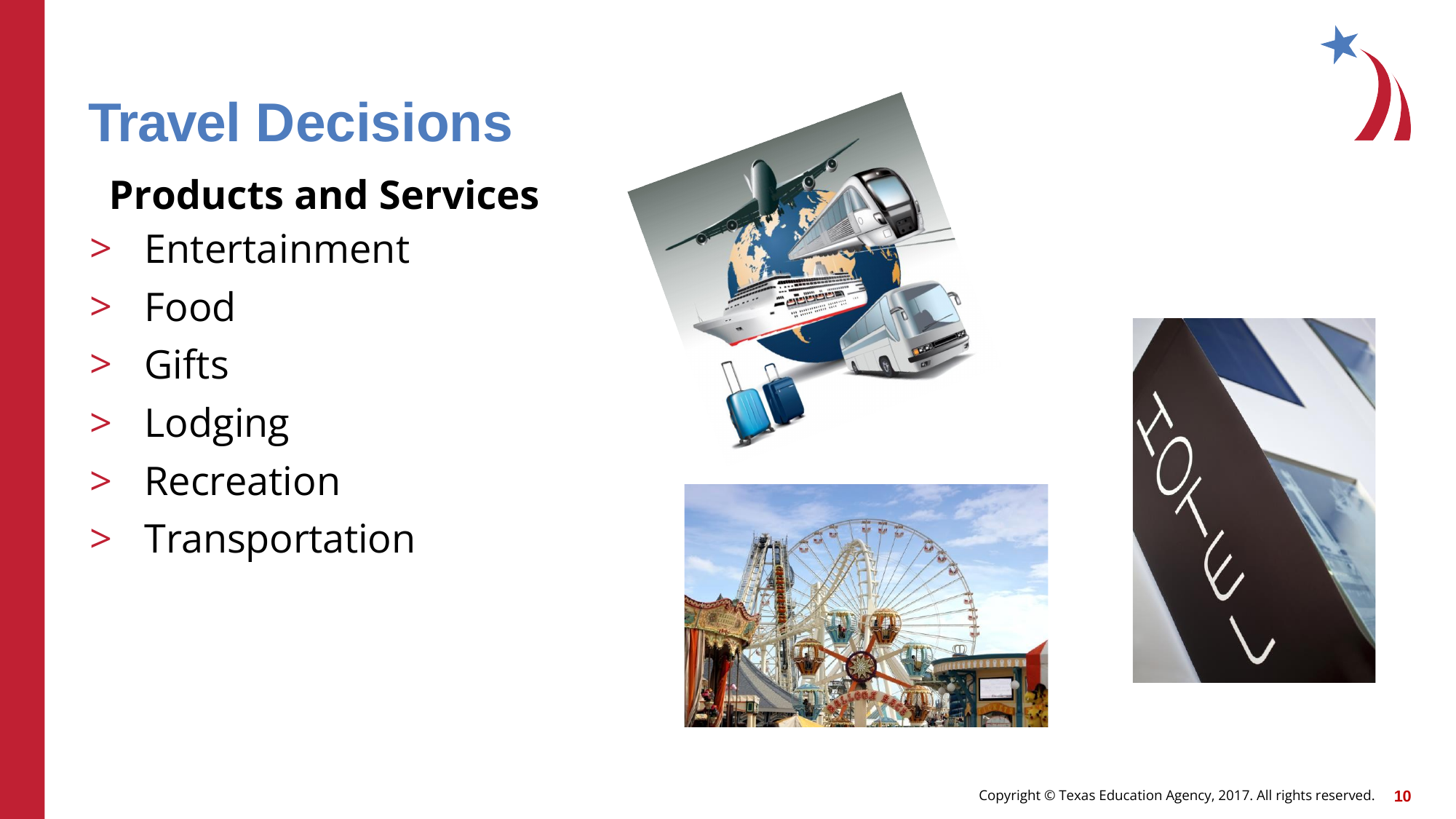

# Travel Decisions

Products and Services
Entertainment
Food
Gifts
Lodging
Recreation
Transportation